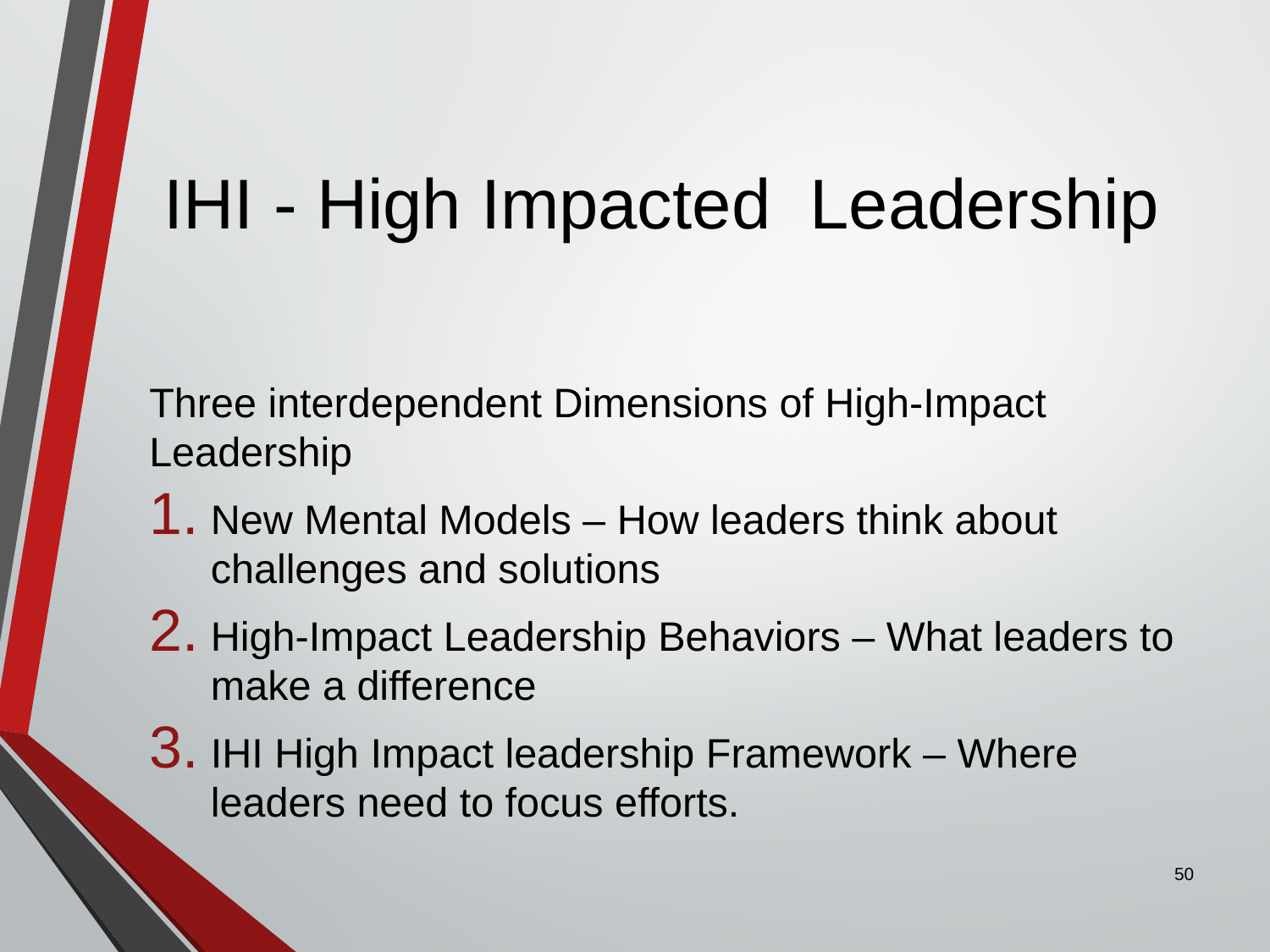

# IHI - High Impacted  Leadership
Three interdependent Dimensions of High-Impact Leadership
New Mental Models – How leaders think about challenges and solutions
High-Impact Leadership Behaviors – What leaders to make a difference
IHI High Impact leadership Framework – Where leaders need to focus efforts.

50